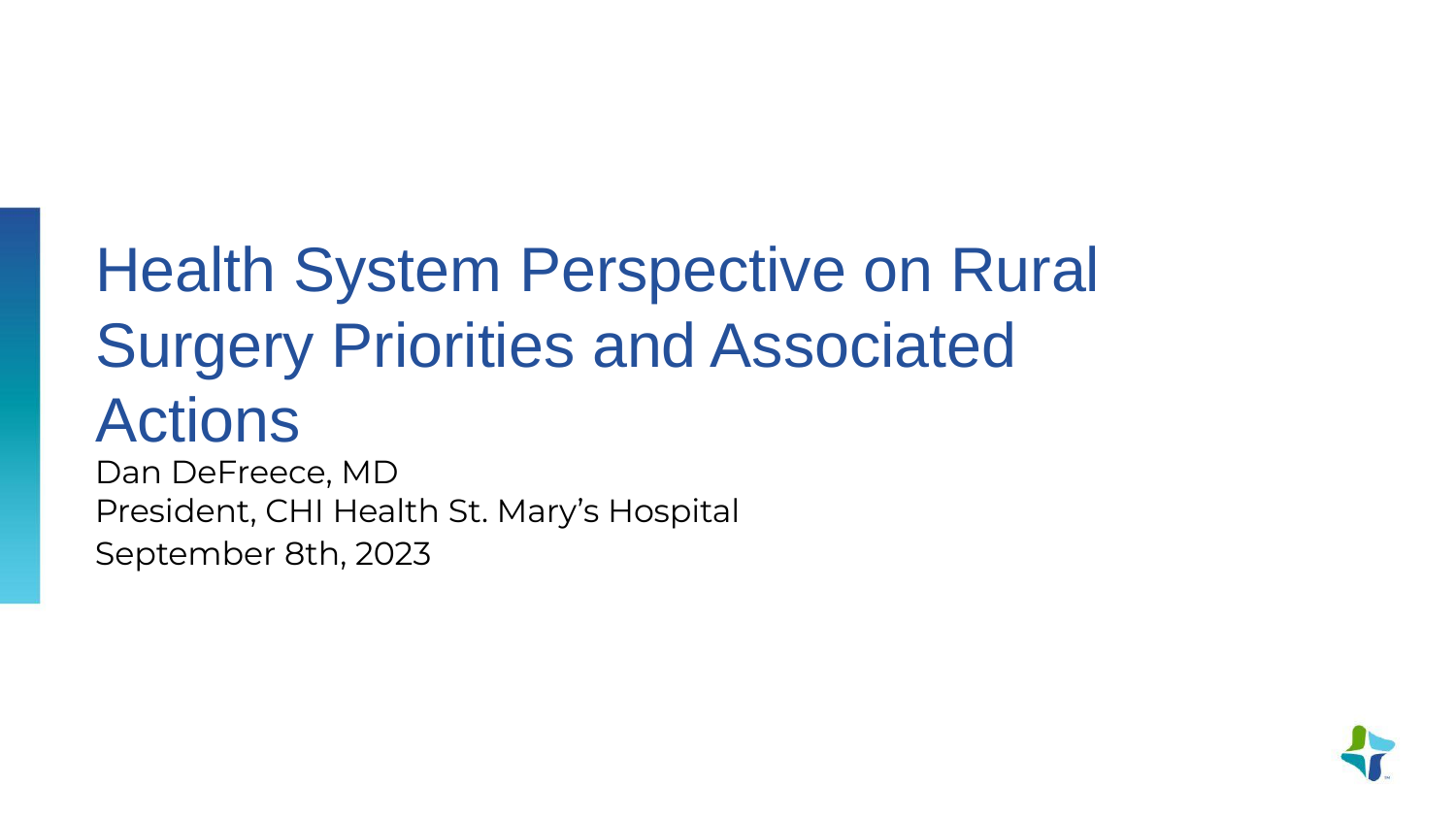

# Health System Perspective on Rural Surgery Priorities and Associated Actions
Dan DeFreece, MD
President, CHI Health St. Mary’s Hospital
September 8th, 2023